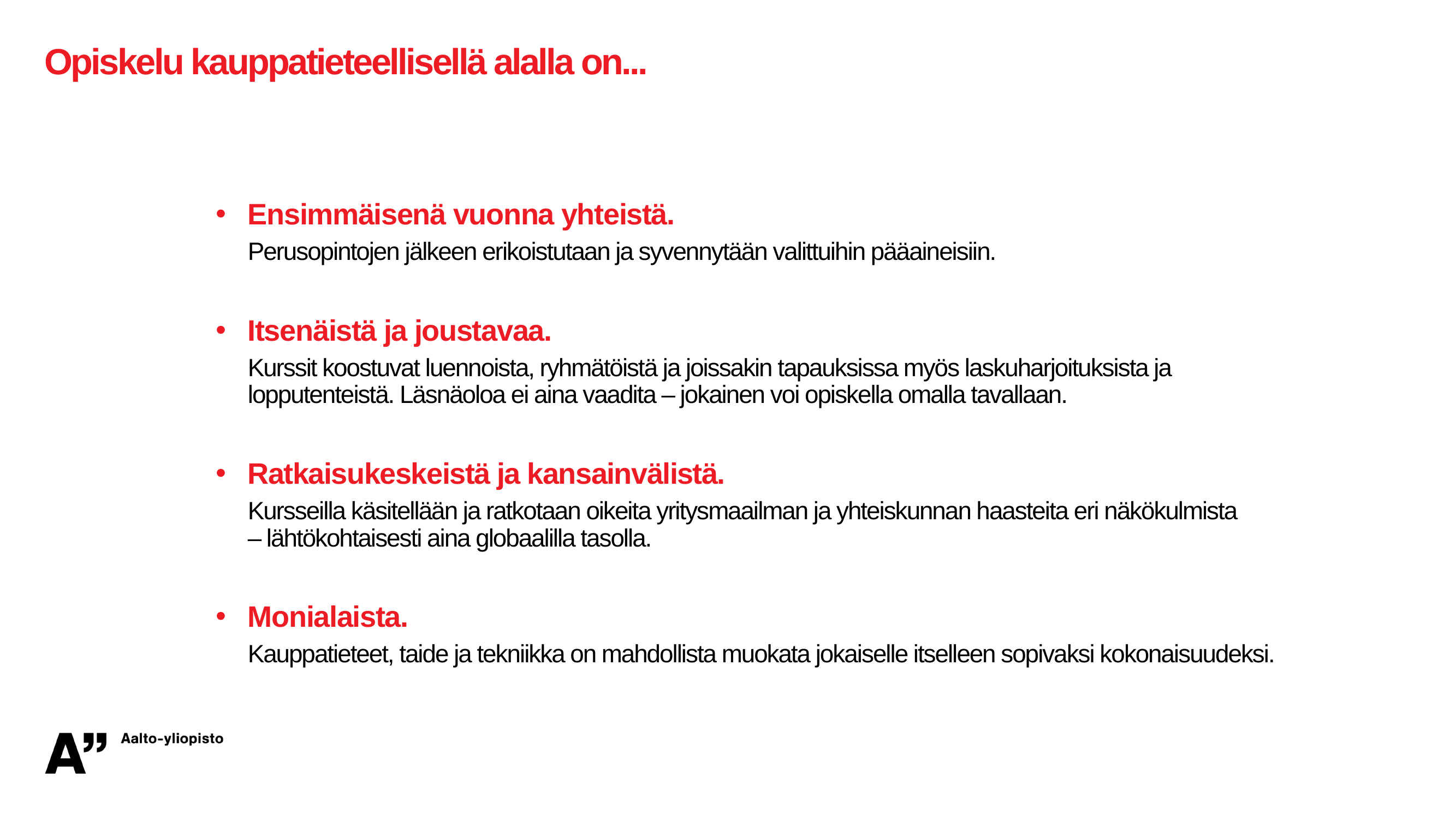

# Opiskelu kauppatieteellisellä alalla on...
Ensimmäisenä vuonna yhteistä.
Perusopintojen jälkeen erikoistutaan ja syvennytään valittuihin pääaineisiin.

Itsenäistä ja joustavaa.
Kurssit koostuvat luennoista, ryhmätöistä ja joissakin tapauksissa myös laskuharjoituksista ja
lopputenteistä. Läsnäoloa ei aina vaadita – jokainen voi opiskella omalla tavallaan.

Ratkaisukeskeistä ja kansainvälistä.
Kursseilla käsitellään ja ratkotaan oikeita yritysmaailman ja yhteiskunnan haasteita eri näkökulmista
– lähtökohtaisesti aina globaalilla tasolla.

Monialaista.
Kauppatieteet, taide ja tekniikka on mahdollista muokata jokaiselle itselleen sopivaksi kokonaisuudeksi.